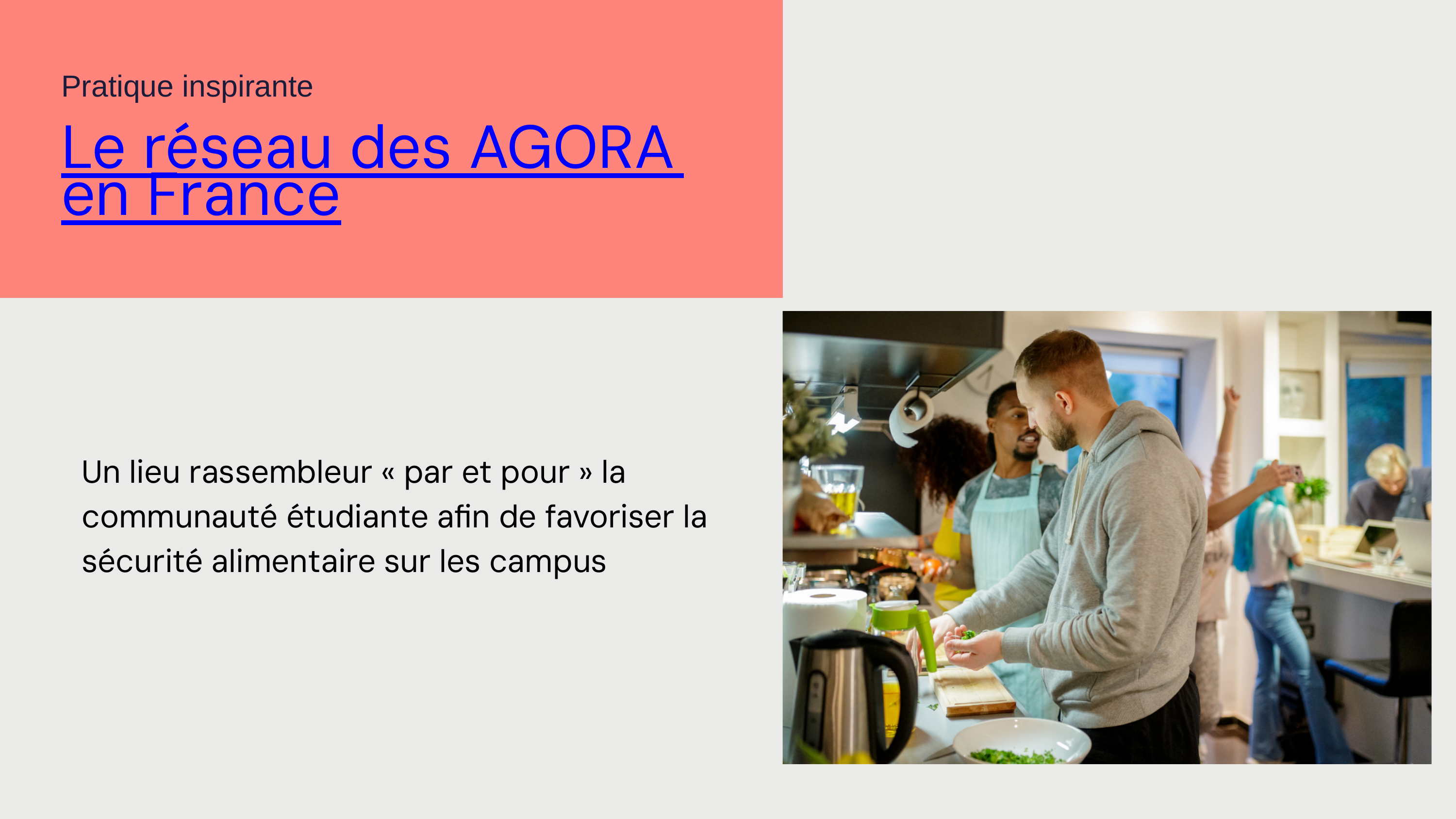

Pratique inspirante
Le réseau des AGORA en France

Un lieu rassembleur « par et pour » la communauté étudiante afin de favoriser la sécurité alimentaire sur les campus
Observatoire sur la réussite en enseignement supérieur | 2023